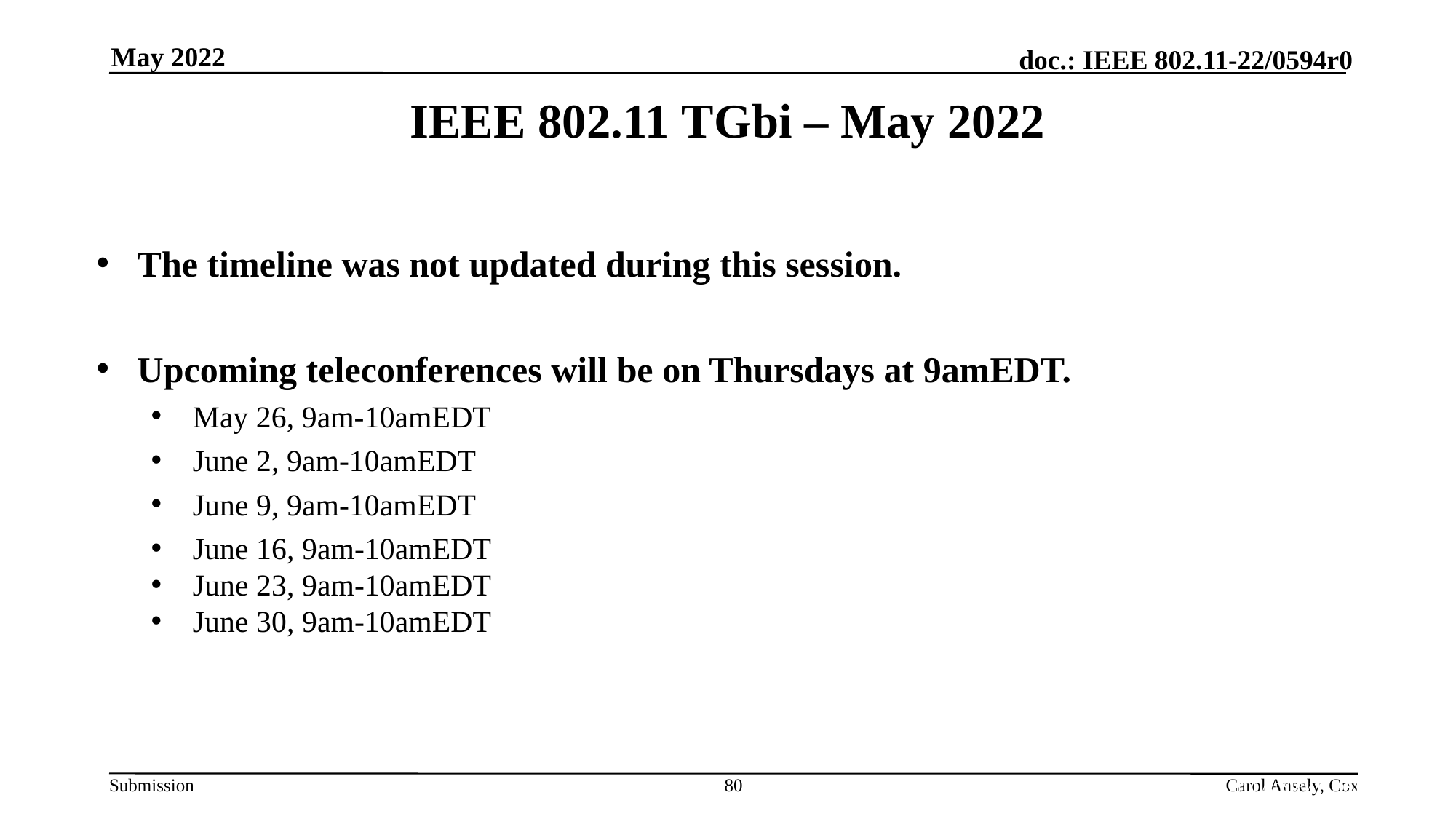

May 2022
IEEE 802.11 TGbi – May 2022

The timeline was not updated during this session.

Upcoming teleconferences will be on Thursdays at 9amEDT.
 May 26, 9am-10amEDT
 June 2, 9am-10amEDT
 June 9, 9am-10amEDT
 June 16, 9am-10amEDT
 June 23, 9am-10amEDT
 June 30, 9am-10amEDT

80
Carol Ansley (Cox)
Carol Ansely, Cox